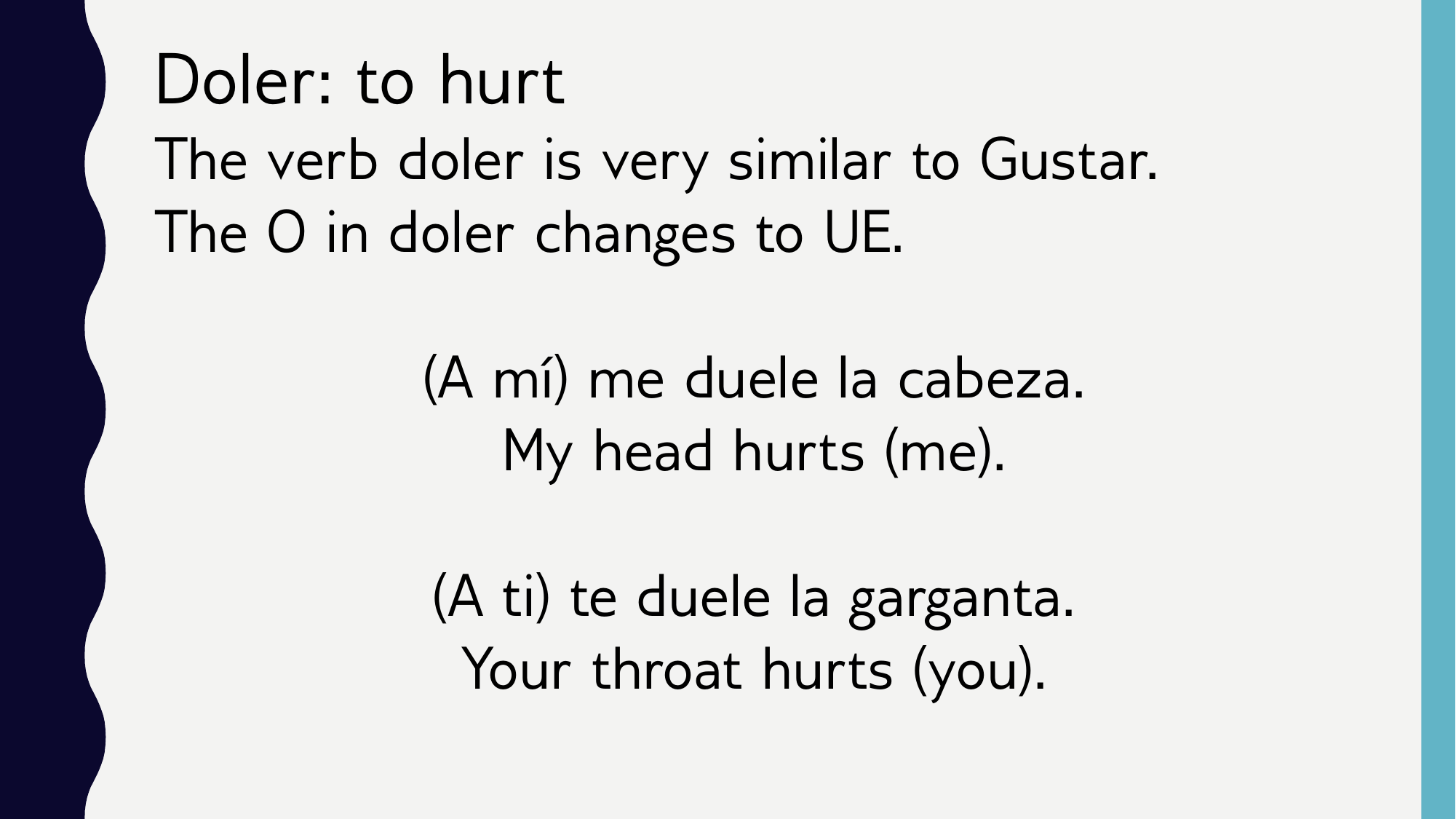

Doler: to hurt
The verb doler is very similar to Gustar.
The O in doler changes to UE.

(A mí) me duele la cabeza.
My head hurts (me).

(A ti) te duele la garganta.
Your throat hurts (you).